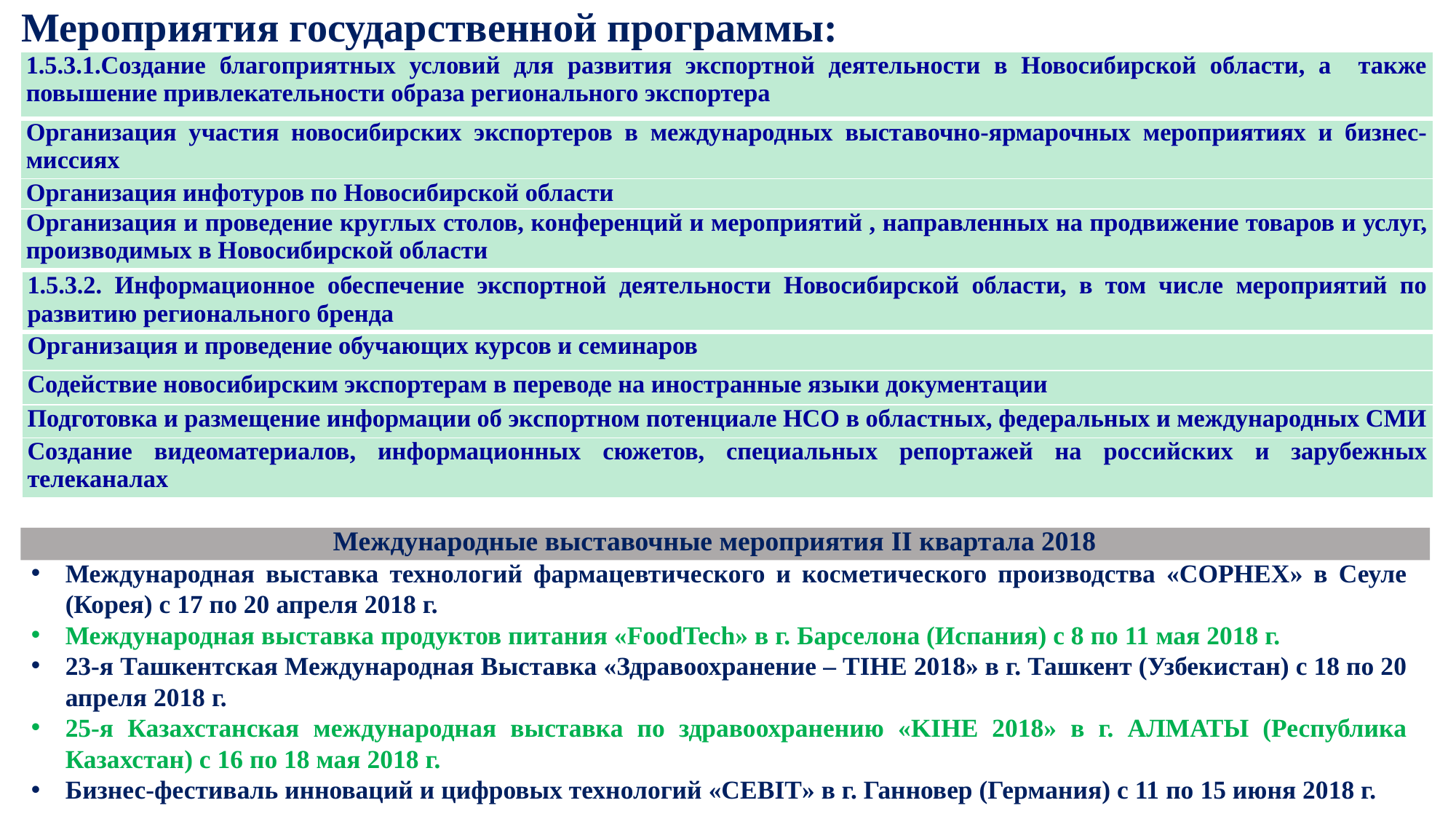

Мероприятия государственной программы:
| 1.5.3.1.Создание благоприятных условий для развития экспортной деятельности в Новосибирской области, а также повышение привлекательности образа регионального экспортера |
| --- |
| Организация участия новосибирских экспортеров в международных выставочно-ярмарочных мероприятиях и бизнес-миссиях |
| Организация инфотуров по Новосибирской области |
| Организация и проведение круглых столов, конференций и мероприятий , направленных на продвижение товаров и услуг, производимых в Новосибирской области |
| 1.5.3.2. Информационное обеспечение экспортной деятельности Новосибирской области, в том числе мероприятий по развитию регионального бренда |
| --- |
| Организация и проведение обучающих курсов и семинаров |
| Содействие новосибирским экспортерам в переводе на иностранные языки документации |
| Подготовка и размещение информации об экспортном потенциале НСО в областных, федеральных и международных СМИ |
| Создание видеоматериалов, информационных сюжетов, специальных репортажей на российских и зарубежных телеканалах |
Международные выставочные мероприятия II квартала 2018

Международная выставка технологий фармацевтического и косметического производства «COPHEX» в Сеуле (Корея) с 17 по 20 апреля 2018 г.
Международная выставка продуктов питания «FoodTech» в г. Барселона (Испания) с 8 по 11 мая 2018 г.
23-я Ташкентская Международная Выставка «Здравоохранение – TIHE 2018» в г. Ташкент (Узбекистан) с 18 по 20 апреля 2018 г.
25-я Казахстанская международная выставка по здравоохранению «KIHE 2018» в г. АЛМАТЫ (Республика Казахстан) с 16 по 18 мая 2018 г.
Бизнес-фестиваль инноваций и цифровых технологий «CEBIT» в г. Ганновер (Германия) с 11 по 15 июня 2018 г.